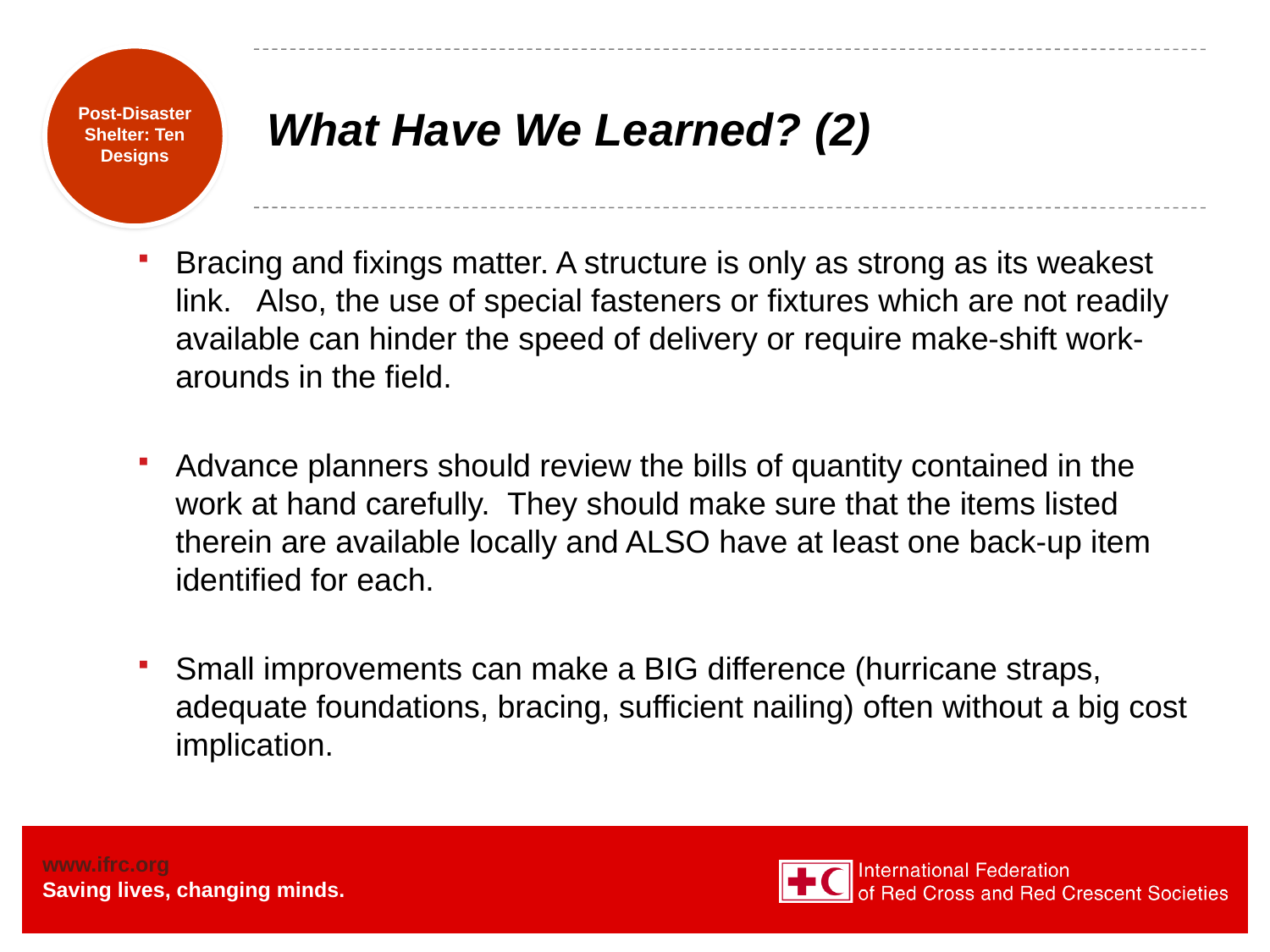

# What Have We Learned? (2)
Post-Disaster Shelter: Ten Designs
Bracing and fixings matter. A structure is only as strong as its weakest link.   Also, the use of special fasteners or fixtures which are not readily available can hinder the speed of delivery or require make-shift work-arounds in the field.

Advance planners should review the bills of quantity contained in the work at hand carefully.  They should make sure that the items listed therein are available locally and ALSO have at least one back-up item identified for each.

Small improvements can make a BIG difference (hurricane straps, adequate foundations, bracing, sufficient nailing) often without a big cost implication.